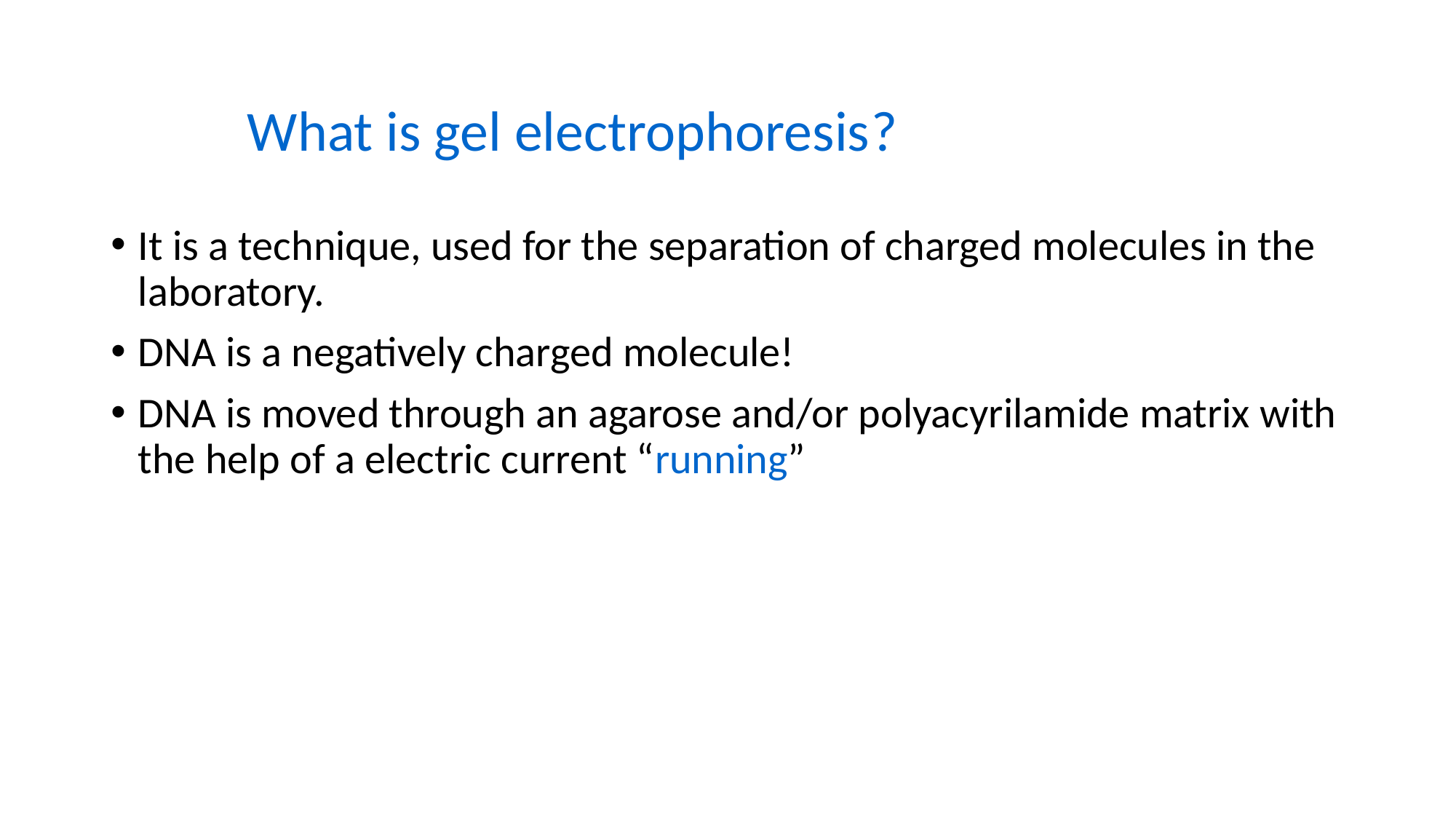

# What is gel electrophoresis?
It is a technique, used for the separation of charged molecules in the laboratory.
DNA is a negatively charged molecule!
DNA is moved through an agarose and/or polyacyrilamide matrix with the help of a electric current “running”